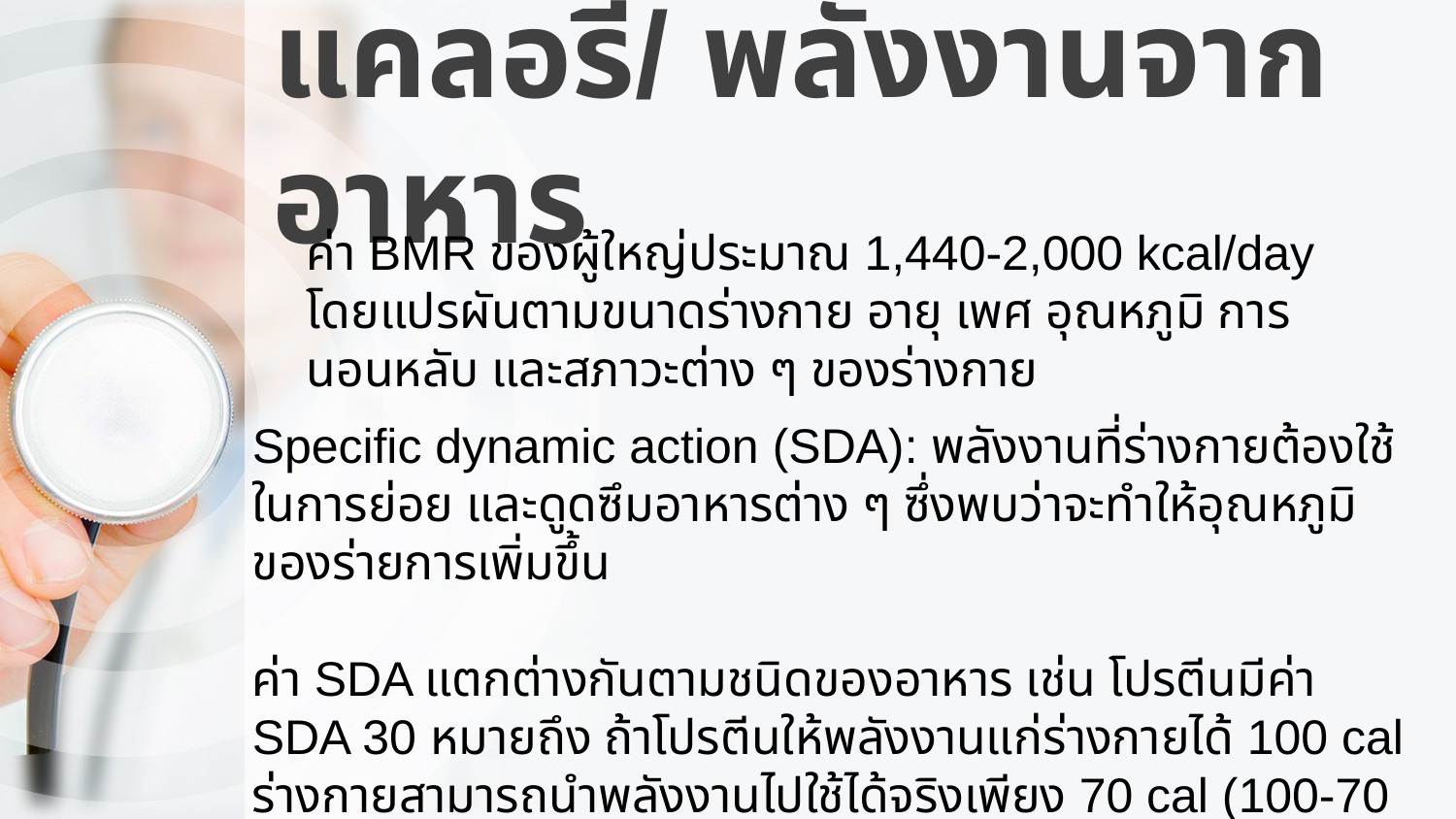

# แคลอรี/ พลังงานจากอาหาร
ค่า BMR ของผู้ใหญ่ประมาณ 1,440-2,000 kcal/day โดยแปรผันตามขนาดร่างกาย อายุ เพศ อุณหภูมิ การนอนหลับ และสภาวะต่าง ๆ ของร่างกาย
Specific dynamic action (SDA): พลังงานที่ร่างกายต้องใช้ในการย่อย และดูดซึมอาหารต่าง ๆ ซึ่งพบว่าจะทำให้อุณหภูมิของร่ายการเพิ่มขึ้น

ค่า SDA แตกต่างกันตามชนิดของอาหาร เช่น โปรตีนมีค่า SDA 30 หมายถึง ถ้าโปรตีนให้พลังงานแก่ร่างกายได้ 100 cal ร่างกายสามารถนำพลังงานไปใช้ได้จริงเพียง 70 cal (100-70 = 30)